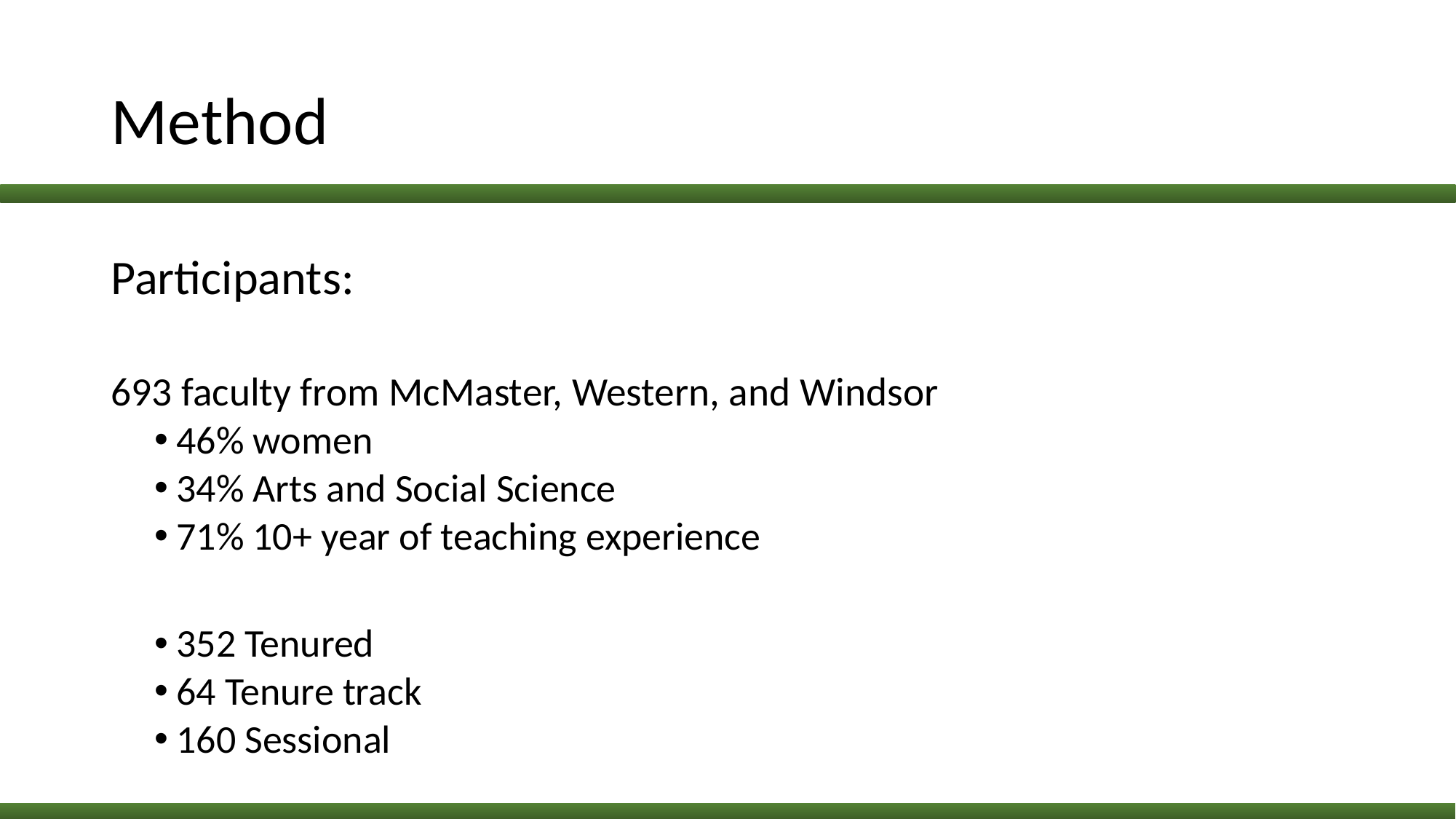

# Method
Participants:

693 faculty from McMaster, Western, and Windsor
46% women
34% Arts and Social Science
71% 10+ year of teaching experience

352 Tenured
64 Tenure track
160 Sessional